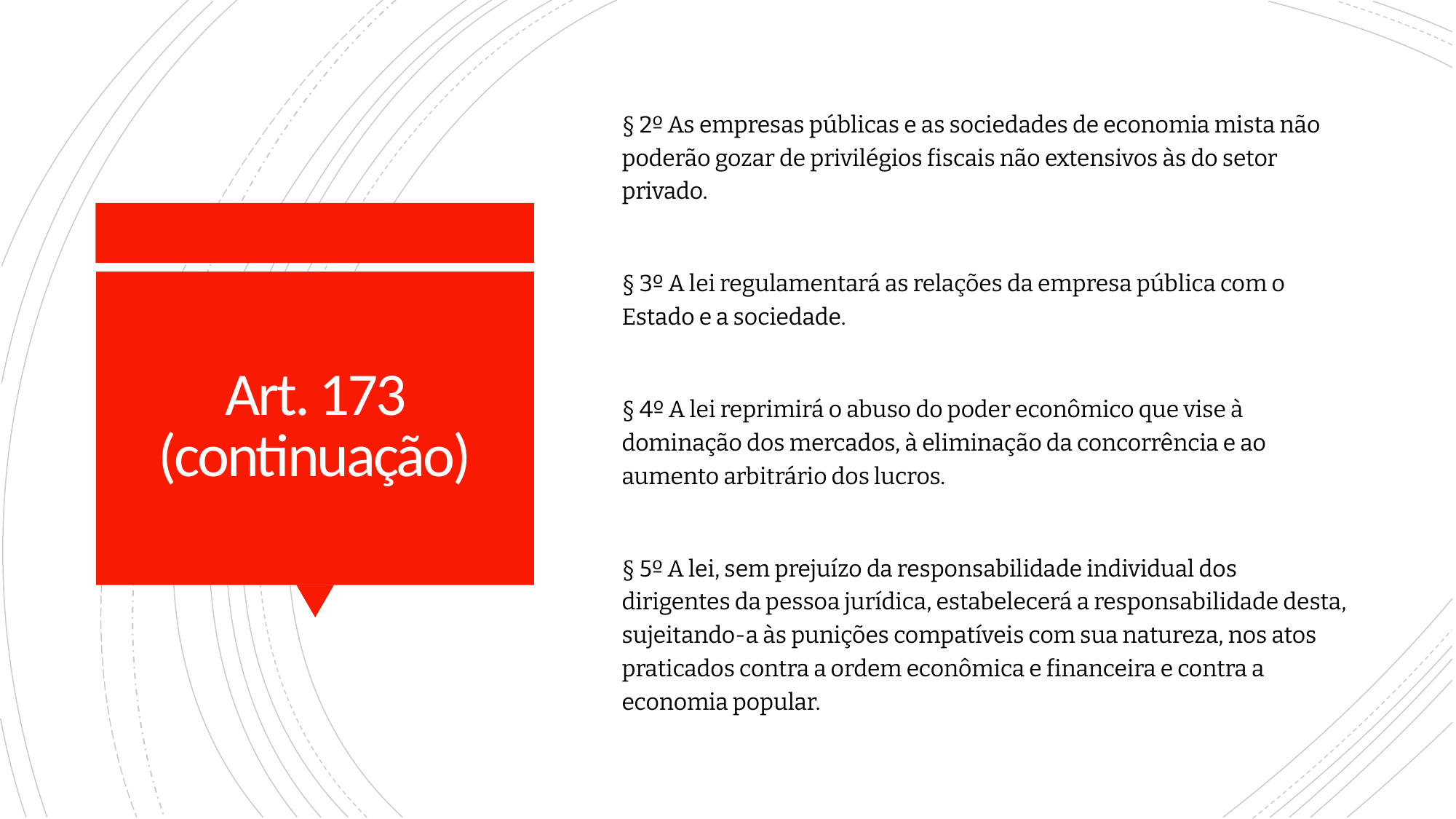

§ 2º As empresas públicas e as sociedades de economia mista não poderão gozar de privilégios fiscais não extensivos às do setor privado.

§ 3º A lei regulamentará as relações da empresa pública com o Estado e a sociedade.

§ 4º A lei reprimirá o abuso do poder econômico que vise à dominação dos mercados, à eliminação da concorrência e ao aumento arbitrário dos lucros.

§ 5º A lei, sem prejuízo da responsabilidade individual dos dirigentes da pessoa jurídica, estabelecerá a responsabilidade desta, sujeitando-a às punições compatíveis com sua natureza, nos atos praticados contra a ordem econômica e financeira e contra a economia popular.
# Art. 173 (continuação)